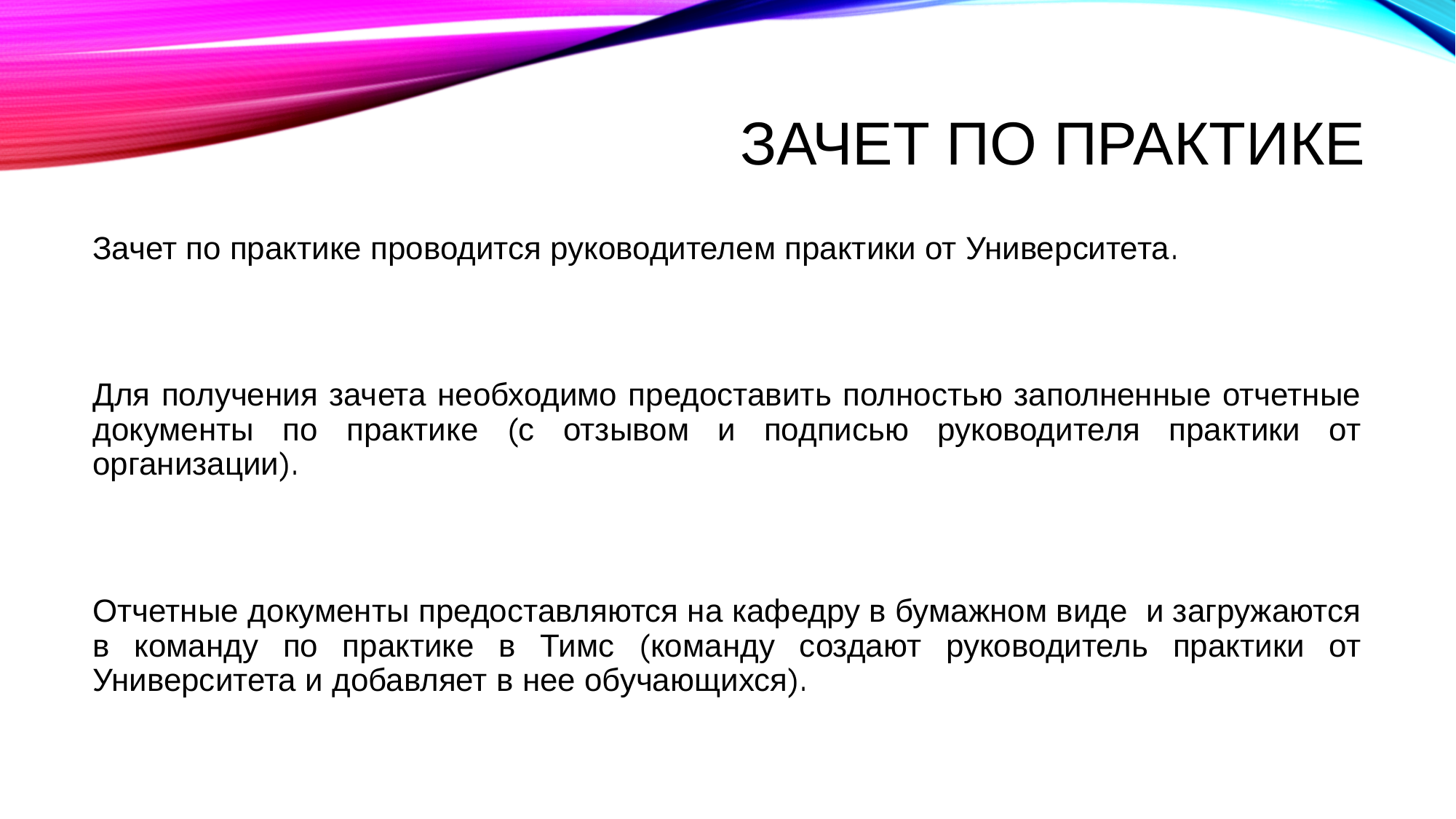

# Зачет по практике
Зачет по практике проводится руководителем практики от Университета.

Для получения зачета необходимо предоставить полностью заполненные отчетные документы по практике (с отзывом и подписью руководителя практики от организации).

Отчетные документы предоставляются на кафедру в бумажном виде  и загружаются в команду по практике в Тимс (команду создают руководитель практики от Университета и добавляет в нее обучающихся).